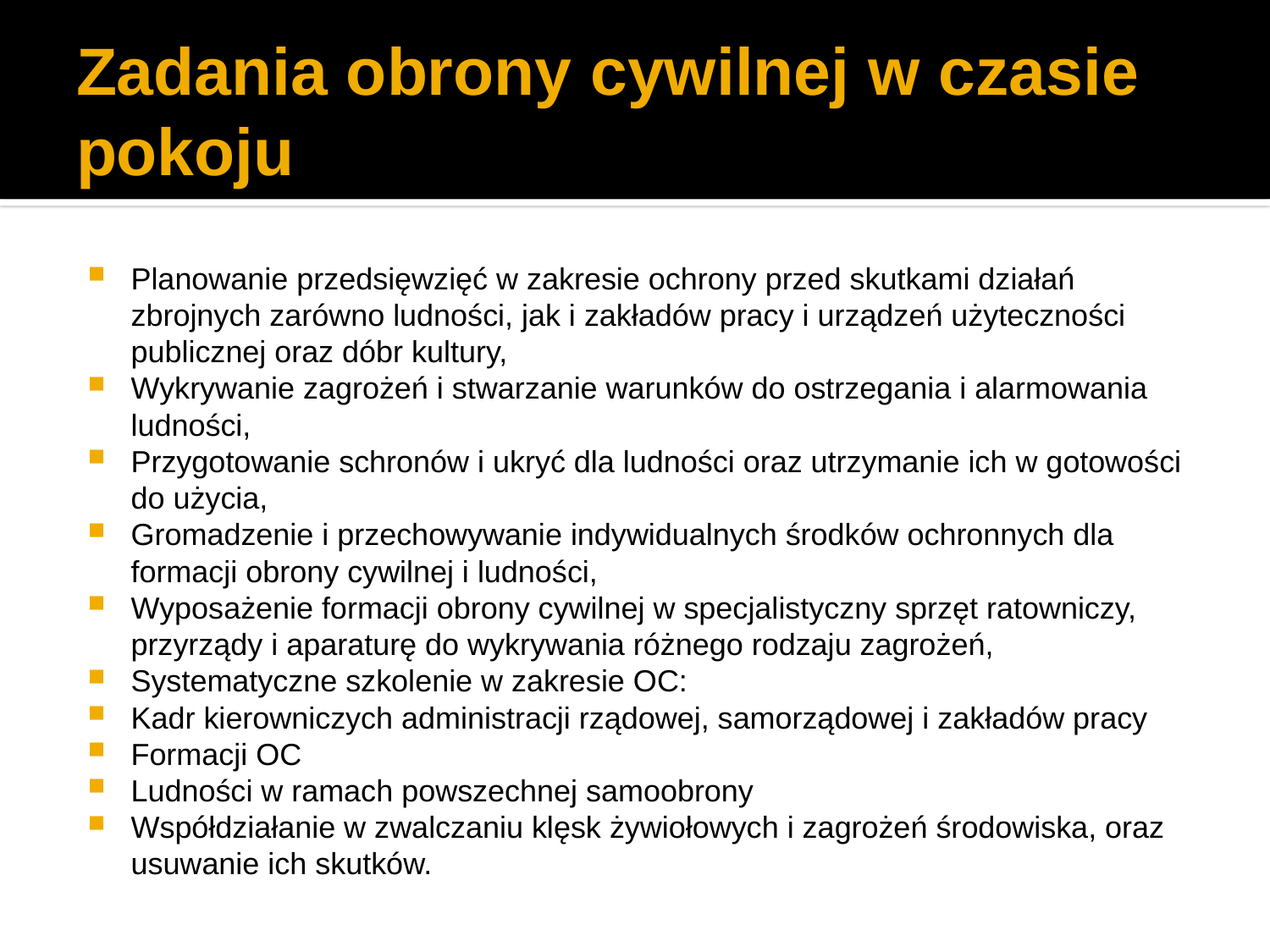

# Zadania obrony cywilnej w czasie pokoju
Planowanie przedsięwzięć w zakresie ochrony przed skutkami działań zbrojnych zarówno ludności, jak i zakładów pracy i urządzeń użyteczności publicznej oraz dóbr kultury,
Wykrywanie zagrożeń i stwarzanie warunków do ostrzegania i alarmowania ludności,
Przygotowanie schronów i ukryć dla ludności oraz utrzymanie ich w gotowości do użycia,
Gromadzenie i przechowywanie indywidualnych środków ochronnych dla formacji obrony cywilnej i ludności,
Wyposażenie formacji obrony cywilnej w specjalistyczny sprzęt ratowniczy, przyrządy i aparaturę do wykrywania różnego rodzaju zagrożeń,
Systematyczne szkolenie w zakresie OC:
Kadr kierowniczych administracji rządowej, samorządowej i zakładów pracy
Formacji OC
Ludności w ramach powszechnej samoobrony
Współdziałanie w zwalczaniu klęsk żywiołowych i zagrożeń środowiska, oraz usuwanie ich skutków.